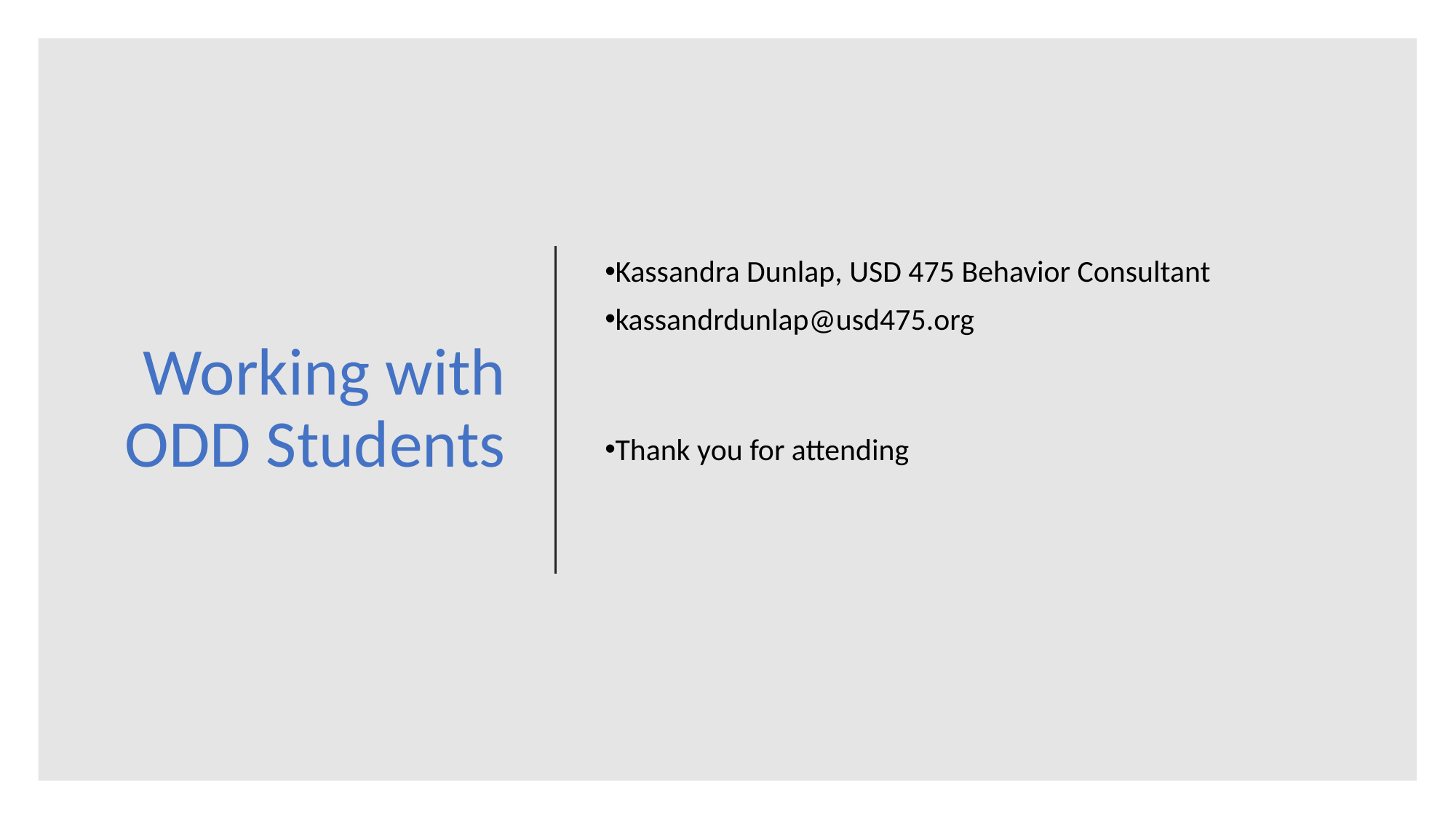

# Working with ODD Students
Kassandra Dunlap, USD 475 Behavior Consultant
kassandrdunlap@usd475.org

Thank you for attending